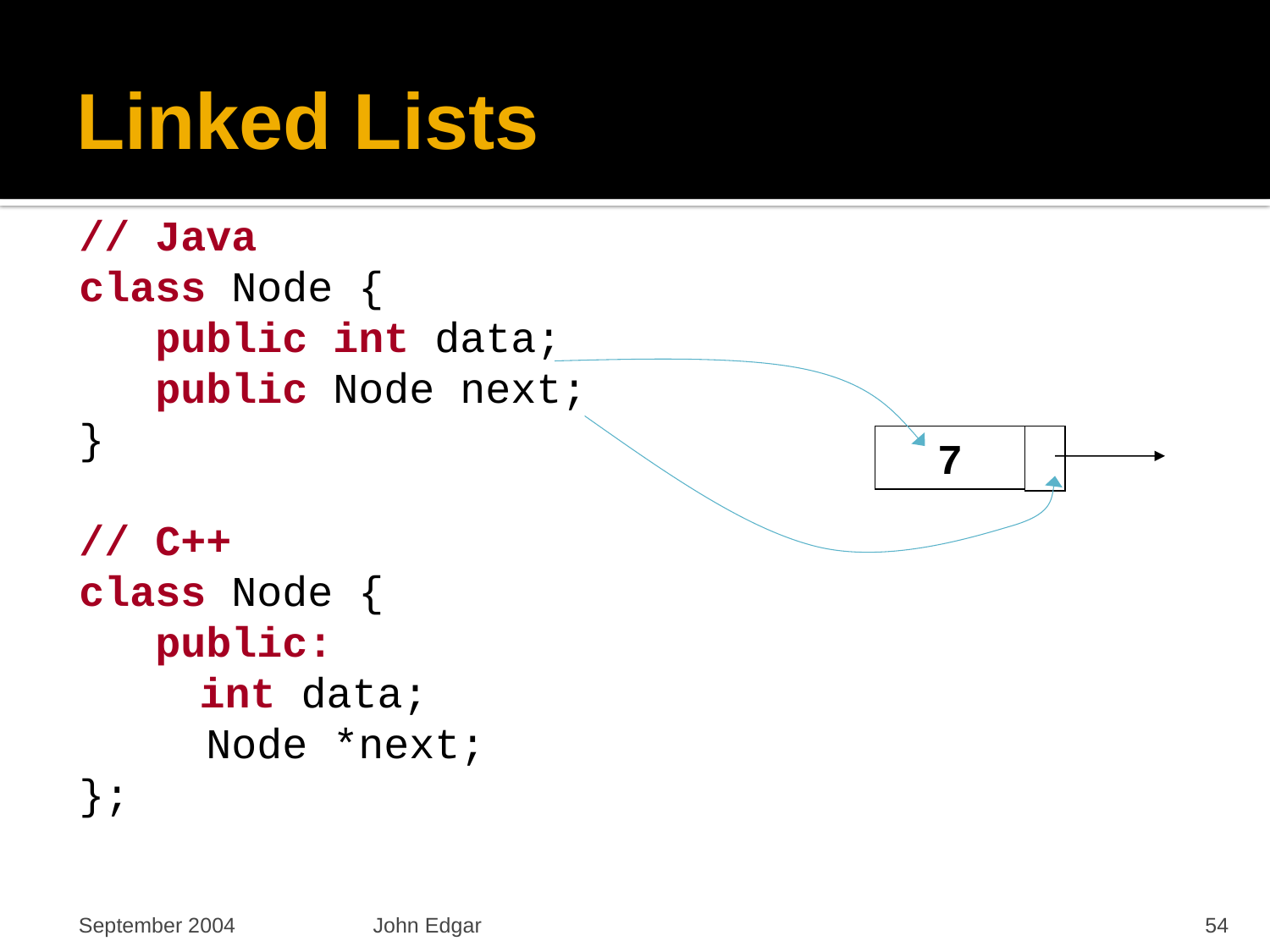

# Linked Lists
// Java
class Node {
   public int data;
   public Node next;
}

// C++
class Node {
   public:
	   int data;
     Node *next;
};

7

September 2004
John Edgar
54